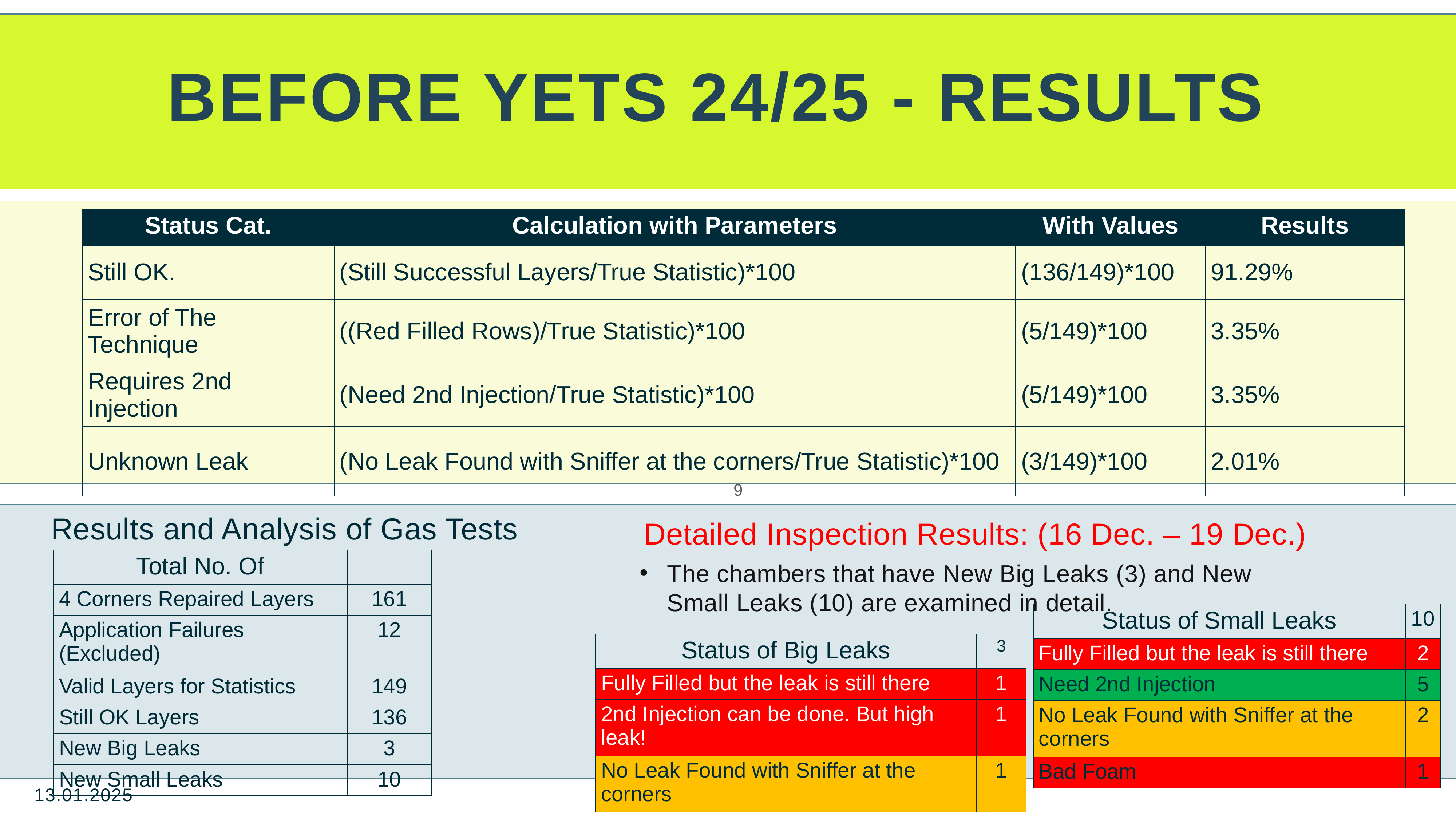

# BEFORE YETS 24/25 - Results

| Status Cat. | Calculation with Parameters | With Values | Results |
| --- | --- | --- | --- |
| Still OK. | (Still Successful Layers/True Statistic)\*100 | (136/149)\*100 | 91.29% |
| Error of The Technique | ((Red Filled Rows)/True Statistic)\*100 | (5/149)\*100 | 3.35% |
| Requires 2nd Injection | (Need 2nd Injection/True Statistic)\*100 | (5/149)\*100 | 3.35% |
| Unknown Leak | (No Leak Found with Sniffer at the corners/True Statistic)\*100 | (3/149)\*100 | 2.01% |
9

Results and Analysis of Gas Tests
Detailed Inspection Results: (16 Dec. – 19 Dec.)
| Total No. Of |  |
| --- | --- |
| 4 Corners Repaired Layers | 161 |
| Application Failures (Excluded) | 12 |
| Valid Layers for Statistics | 149 |
| Still OK Layers | 136 |
| New Big Leaks | 3 |
| New Small Leaks | 10 |
The chambers that have New Big Leaks (3) and New Small Leaks (10) are examined in detail.
161
91.28%
| Status of Small Leaks | 10 |
| --- | --- |
| Fully Filled but the leak is still there | 2 |
| Need 2nd Injection | 5 |
| No Leak Found with Sniffer at the corners | 2 |
| Bad Foam | 1 |
| Status of Big Leaks | 3 |
| --- | --- |
| Fully Filled but the leak is still there | 1 |
| 2nd Injection can be done. But high leak! | 1 |
| No Leak Found with Sniffer at the corners | 1 |
13.01.2025